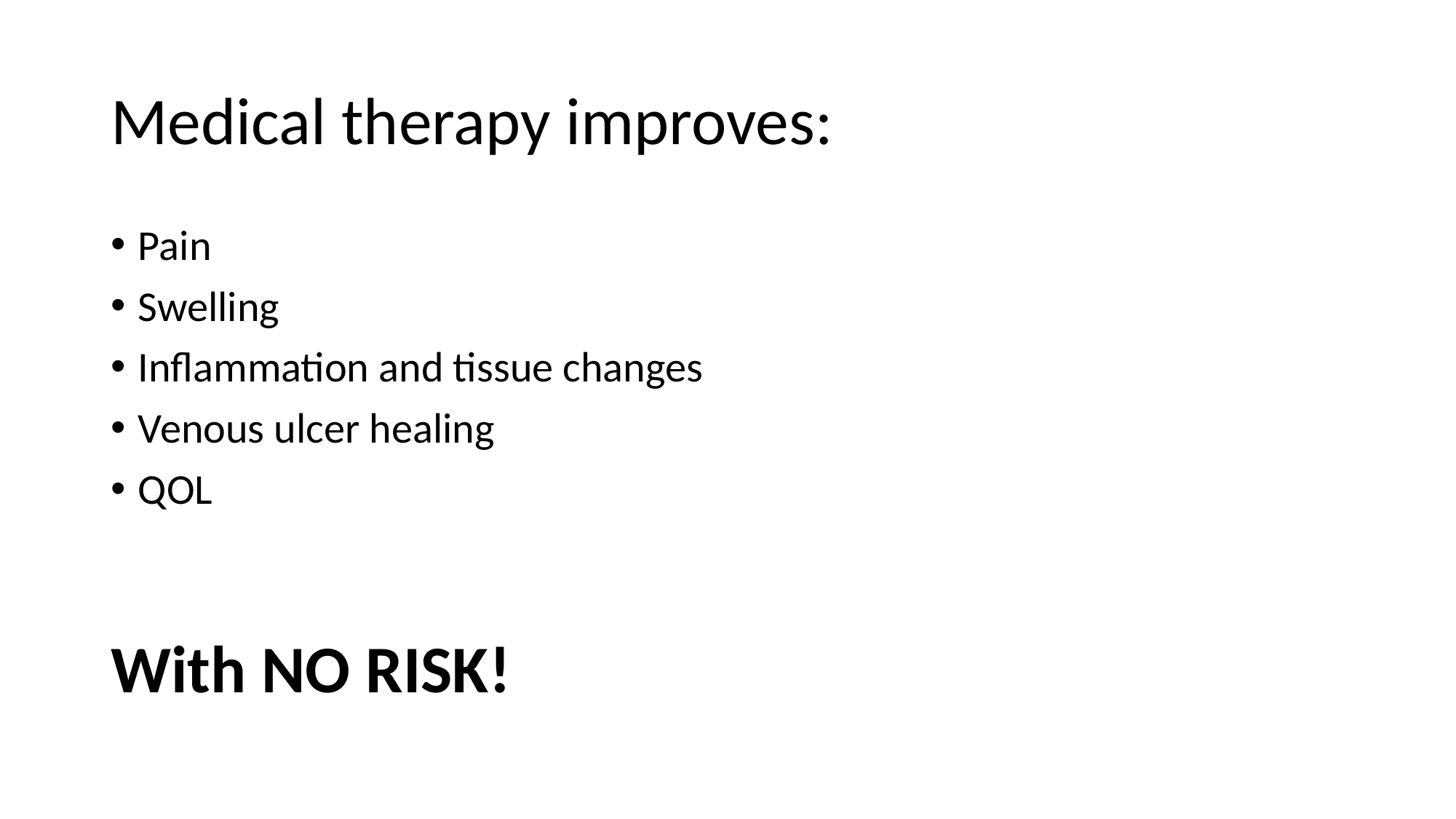

# Medical therapy improves:
Pain
Swelling
Inflammation and tissue changes
Venous ulcer healing
QOL

With NO RISK!